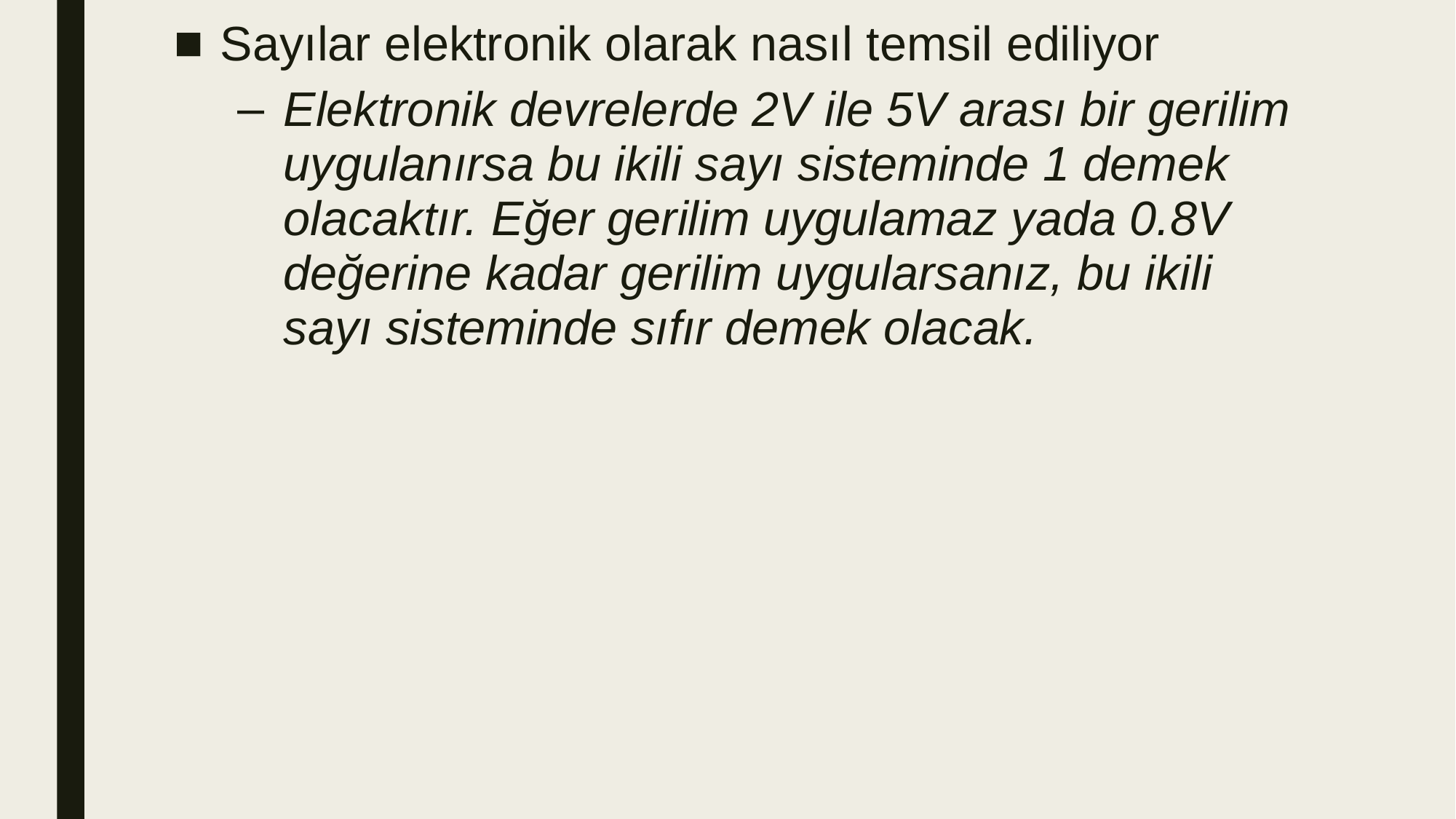

Sayılar elektronik olarak nasıl temsil ediliyor
Elektronik devrelerde 2V ile 5V arası bir gerilim uygulanırsa bu ikili sayı sisteminde 1 demek olacaktır. Eğer gerilim uygulamaz yada 0.8V değerine kadar gerilim uygularsanız, bu ikili sayı sisteminde sıfır demek olacak.